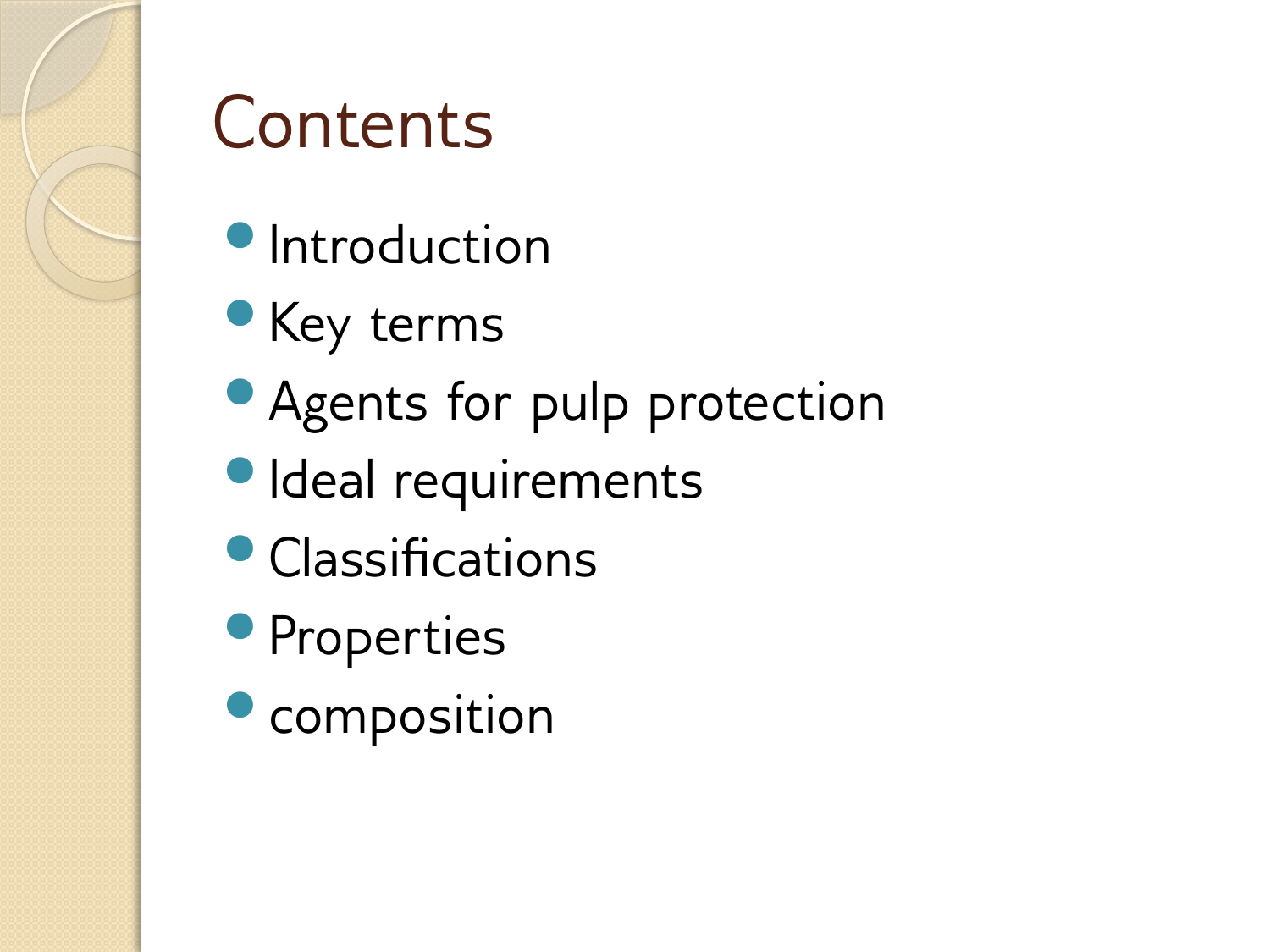

# Contents
Introduction
Key terms
Agents for pulp protection
Ideal requirements
Classifications
Properties
composition